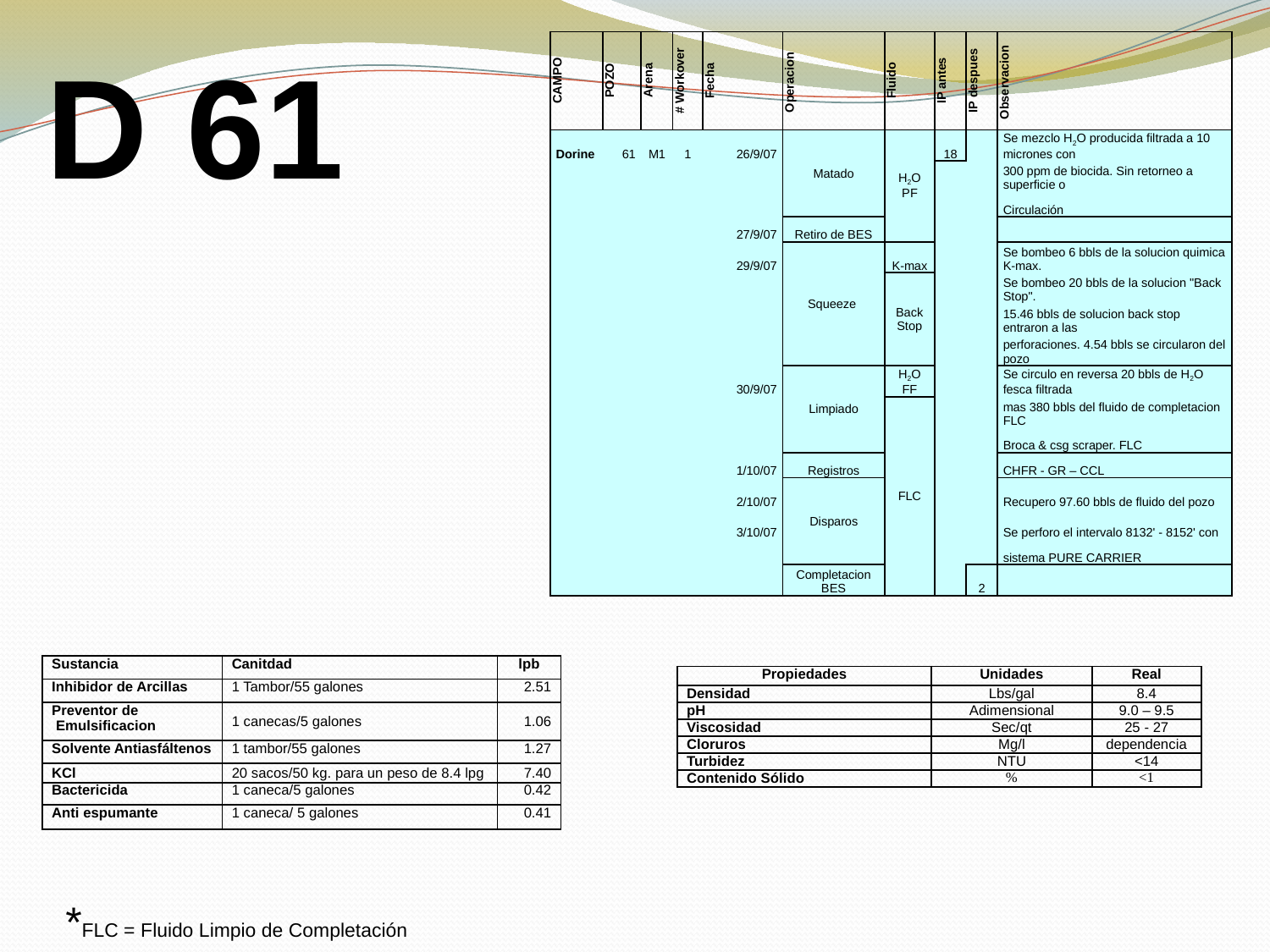

D 61
| CAMPO | POZO | Arena | # Workover | Fecha | Operacion | Fluido | IP antes | IP despues | Observacion |
| --- | --- | --- | --- | --- | --- | --- | --- | --- | --- |
| Dorine | 61 | M1 | 1 | 26/9/07 | Matado | H2O PF | 18 |  | Se mezclo H2O producida filtrada a 10 micrones con |
|  |  |  |  |  |  |  |  |  | 300 ppm de biocida. Sin retorneo a superficie o |
|  |  |  |  |  |  |  |  |  | Circulación |
|  |  |  |  | 27/9/07 | Retiro de BES |  |  |  |  |
|  |  |  |  | 29/9/07 | Squeeze | K-max |  |  | Se bombeo 6 bbls de la solucion quimica K-max. |
|  |  |  |  |  |  | Back Stop |  |  | Se bombeo 20 bbls de la solucion "Back Stop". |
|  |  |  |  |  |  |  |  |  | 15.46 bbls de solucion back stop entraron a las |
|  |  |  |  |  |  |  |  |  | perforaciones. 4.54 bbls se circularon del pozo |
|  |  |  |  | 30/9/07 | Limpiado | H2O FF |  |  | Se circulo en reversa 20 bbls de H2O fesca filtrada |
|  |  |  |  |  |  | FLC |  |  | mas 380 bbls del fluido de completacion FLC |
|  |  |  |  |  |  |  |  |  | Broca & csg scraper. FLC |
|  |  |  |  | 1/10/07 | Registros |  |  |  | CHFR - GR – CCL |
|  |  |  |  | 2/10/07 | Disparos |  |  |  | Recupero 97.60 bbls de fluido del pozo |
|  |  |  |  | 3/10/07 |  |  |  |  | Se perforo el intervalo 8132' - 8152' con |
|  |  |  |  |  |  |  |  |  | sistema PURE CARRIER |
|  |  |  |  |  | Completacion BES |  |  | 2 |  |
| Sustancia | Canitdad | lpb |
| --- | --- | --- |
| Inhibidor de Arcillas | 1 Tambor/55 galones | 2.51 |
| Preventor de Emulsificacion | 1 canecas/5 galones | 1.06 |
| Solvente Antiasfáltenos | 1 tambor/55 galones | 1.27 |
| KCl | 20 sacos/50 kg. para un peso de 8.4 lpg | 7.40 |
| Bactericida | 1 caneca/5 galones | 0.42 |
| Anti espumante | 1 caneca/ 5 galones | 0.41 |
| Propiedades | Unidades | Real |
| --- | --- | --- |
| Densidad | Lbs/gal | 8.4 |
| pH | Adimensional | 9.0 – 9.5 |
| Viscosidad | Sec/qt | 25 - 27 |
| Cloruros | Mg/l | dependencia |
| Turbidez | NTU | <14 |
| Contenido Sólido | % | <1 |
*FLC = Fluido Limpio de Completación